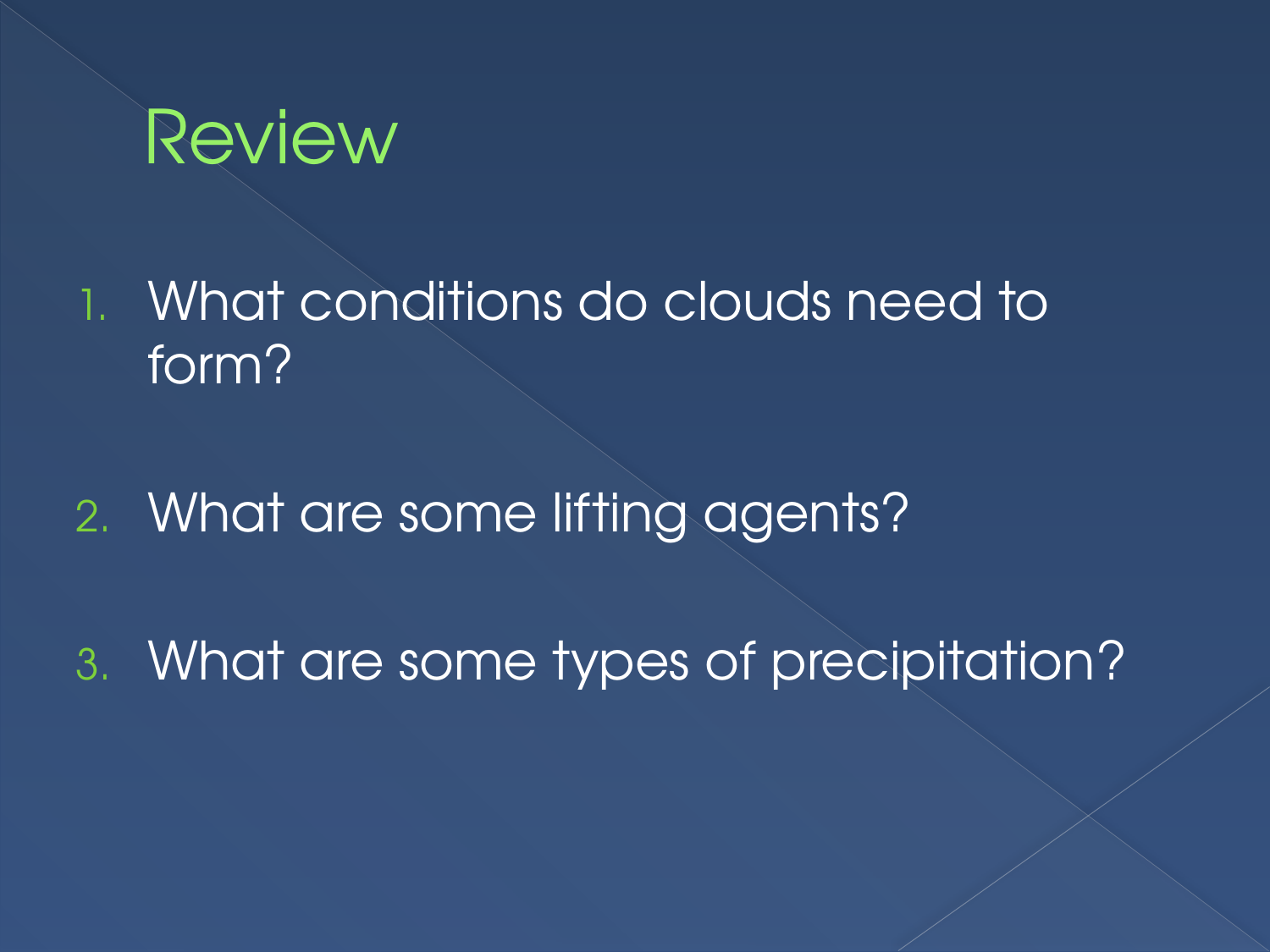

# Review
What conditions do clouds need to form?

What are some lifting agents?

What are some types of precipitation?